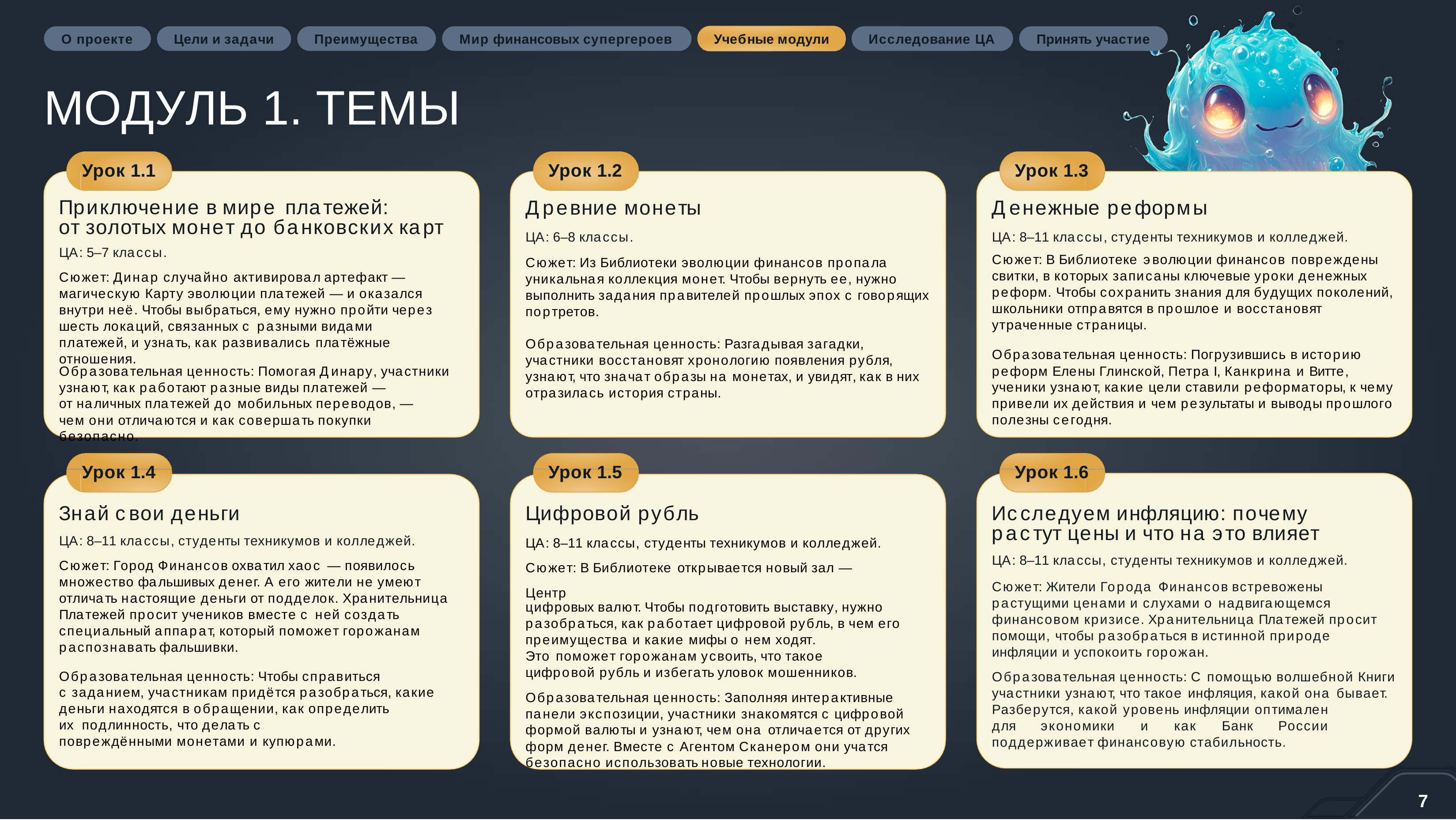

О проекте
Цели и задачи
Преимущества
Мир финансовых супергероев
Учебные модули
Исследование ЦА
Принять участие
МОДУЛЬ 1. ТЕМЫ

Урок 1.1
Урок 1.2
Урок 1.3

Приключение в мире платежей:
от золотых монет до банковских карт

ЦА: 5–7 классы.

Сюжет: Динар случайно активировал артефакт — магическую Карту эволюции платежей — и оказался внутри неё. Чтобы выбраться, ему нужно пройти через шесть локаций, связанных с разными видами платежей, и узнать, как развивались платёжные отношения.
Древние монеты

ЦА: 6–8 классы.

Сюжет: Из Библиотеки эволюции финансов пропала уникальная коллекция монет. Чтобы вернуть ее, нужно выполнить задания правителей прошлых эпох с говорящих портретов.
Денежные реформы

ЦА: 8–11 классы, студенты техникумов и колледжей.

Сюжет: В Библиотеке эволюции финансов повреждены свитки, в которых записаны ключевые уроки денежных реформ. Чтобы сохранить знания для будущих поколений, школьники отправятся в прошлое и восстановят утраченные страницы.
Образовательная ценность: Разгадывая загадки, участники восстановят хронологию появления рубля, узнают, что значат образы на монетах, и увидят, как в них отразилась история страны.
Образовательная ценность: Погрузившись в историю реформ Елены Глинской, Петра I, Канкрина и Витте, ученики узнают, какие цели ставили реформаторы, к чему привели их действия и чем результаты и выводы прошлого полезны сегодня.
Образовательная ценность: Помогая Динару, участники узнают, как работают разные виды платежей —
от наличных платежей до мобильных переводов, — чем они отличаются и как совершать покупки безопасно.

Урок 1.4
Урок 1.5
Урок 1.6

Знай свои деньги

ЦА: 8–11 классы, студенты техникумов и колледжей.

Сюжет: Город Финансов охватил хаос — появилось множество фальшивых денег. А его жители не умеют отличать настоящие деньги от подделок. Хранительница Платежей просит учеников вместе с ней создать специальный аппарат, который поможет горожанам распознавать фальшивки.
Цифровой рубль
ЦА: 8–11 классы, студенты техникумов и колледжей. Сюжет: В Библиотеке открывается новый зал — Центр
цифровых валют. Чтобы подготовить выставку, нужно
разобраться, как работает цифровой рубль, в чем его преимущества и какие мифы о нем ходят.
Это поможет горожанам усвоить, что такое цифровой рубль и избегать уловок мошенников.

Образовательная ценность: Заполняя интерактивные панели экспозиции, участники знакомятся с цифровой формой валюты и узнают, чем она отличается от других форм денег. Вместе с Агентом Сканером они учатся безопасно использовать новые технологии.
Исследуем инфляцию: почему растут цены и что на это влияет

ЦА: 8–11 классы, студенты техникумов и колледжей.

Сюжет: Жители Города Финансов встревожены растущими ценами и слухами о надвигающемся финансовом кризисе. Хранительница Платежей просит помощи, чтобы разобраться в истинной природе инфляции и успокоить горожан.

Образовательная ценность: С помощью волшебной Книги участники узнают, что такое инфляция, какой она бывает.
Разберутся, какой уровень инфляции оптимален для экономики и как Банк России поддерживает финансовую стабильность.
Образовательная ценность: Чтобы справиться
с заданием, участникам придётся разобраться, какие деньги находятся в обращении, как определить
их  подлинность, что делать с повреждёнными монетами и купюрами.

7